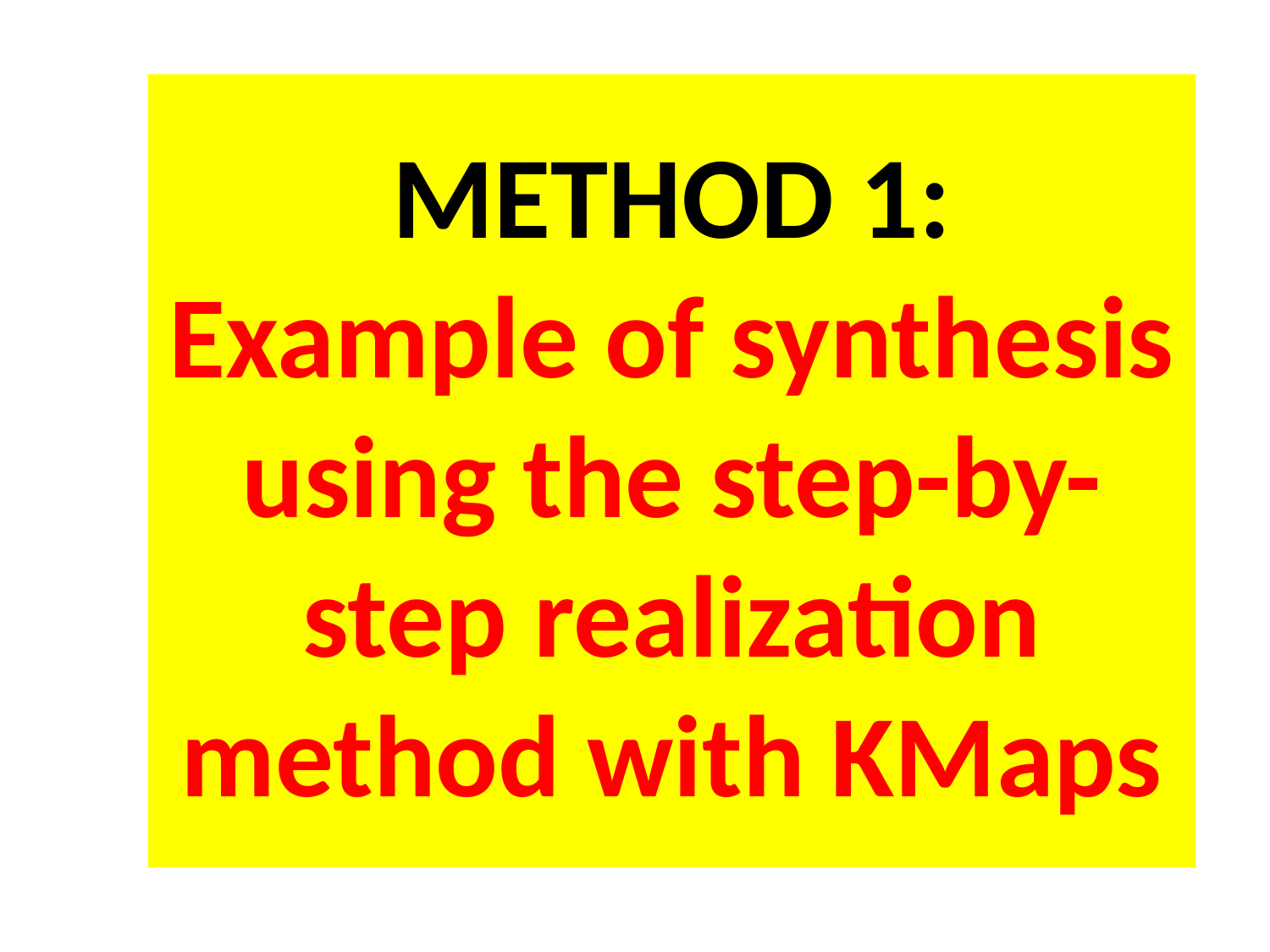

# METHOD 1: Example of synthesis using the step-by-step realization method with KMaps